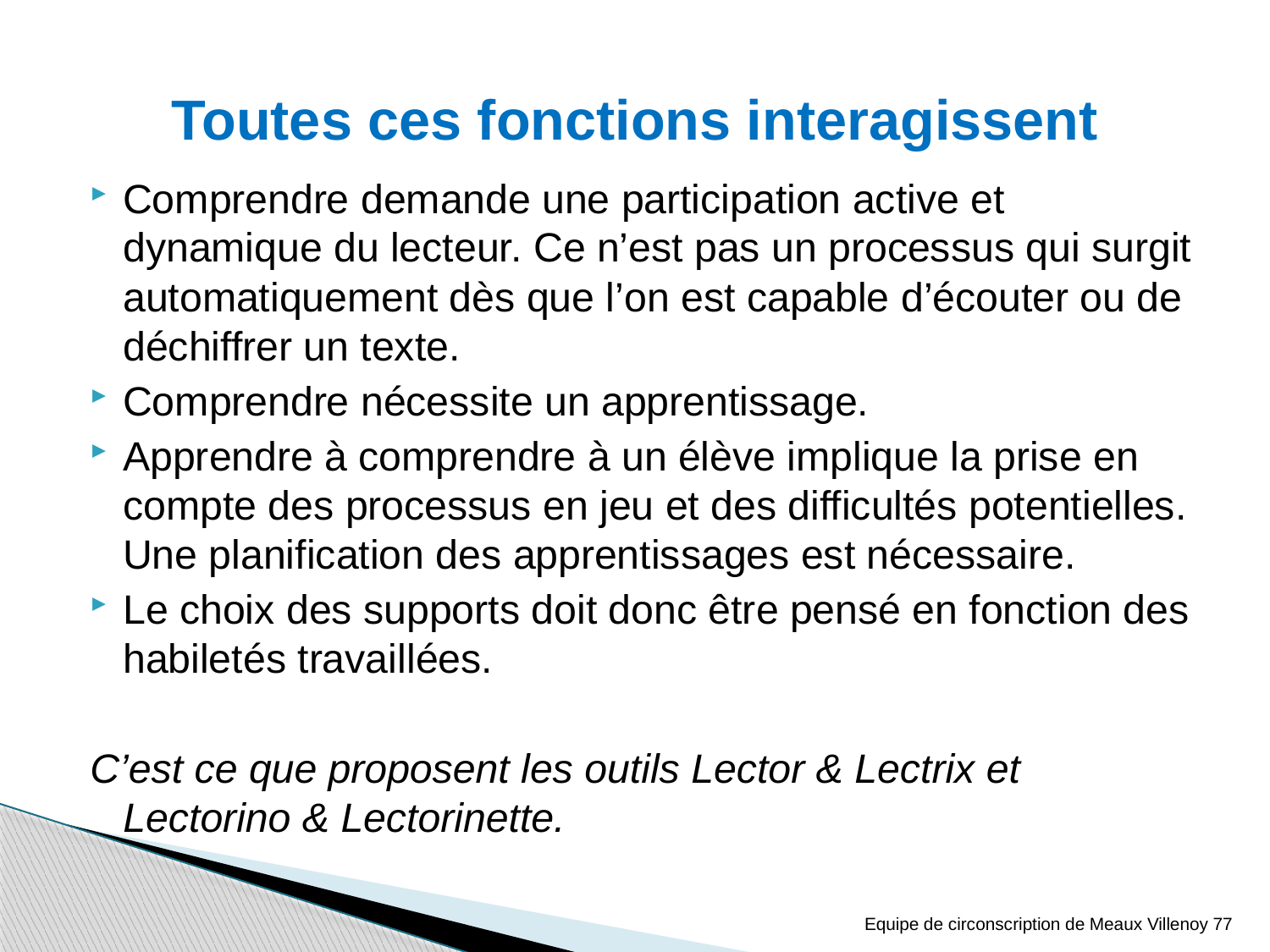

# Toutes ces fonctions interagissent
Comprendre demande une participation active et dynamique du lecteur. Ce n’est pas un processus qui surgit automatiquement dès que l’on est capable d’écouter ou de déchiffrer un texte.
Comprendre nécessite un apprentissage.
Apprendre à comprendre à un élève implique la prise en compte des processus en jeu et des difficultés potentielles. Une planification des apprentissages est nécessaire.
Le choix des supports doit donc être pensé en fonction des habiletés travaillées.

C’est ce que proposent les outils Lector & Lectrix et Lectorino & Lectorinette.
Equipe de circonscription de Meaux Villenoy 77